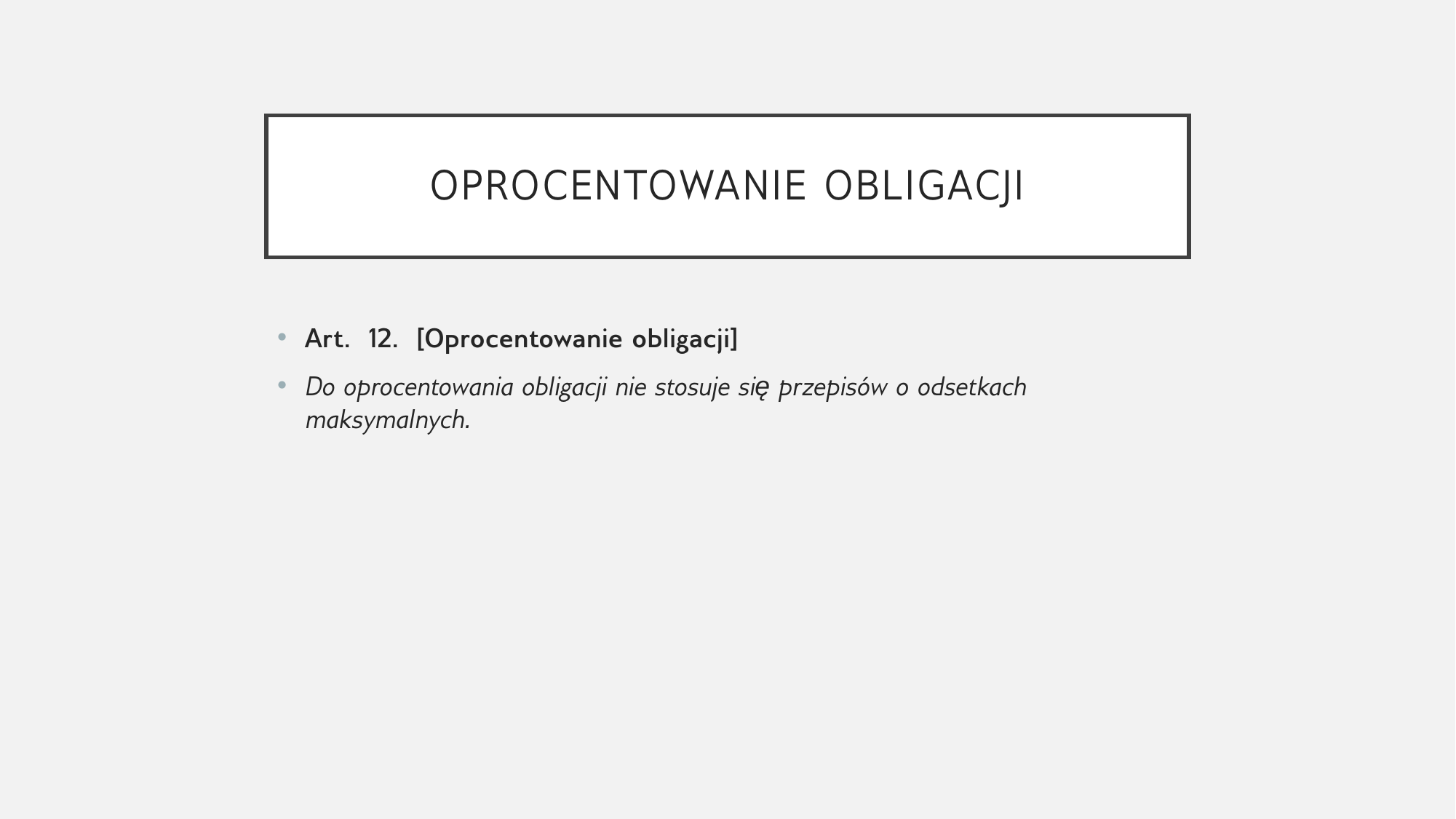

# Oprocentowanie obligacji
Art.  12.  [Oprocentowanie obligacji]
Do oprocentowania obligacji nie stosuje się przepisów o odsetkach maksymalnych.